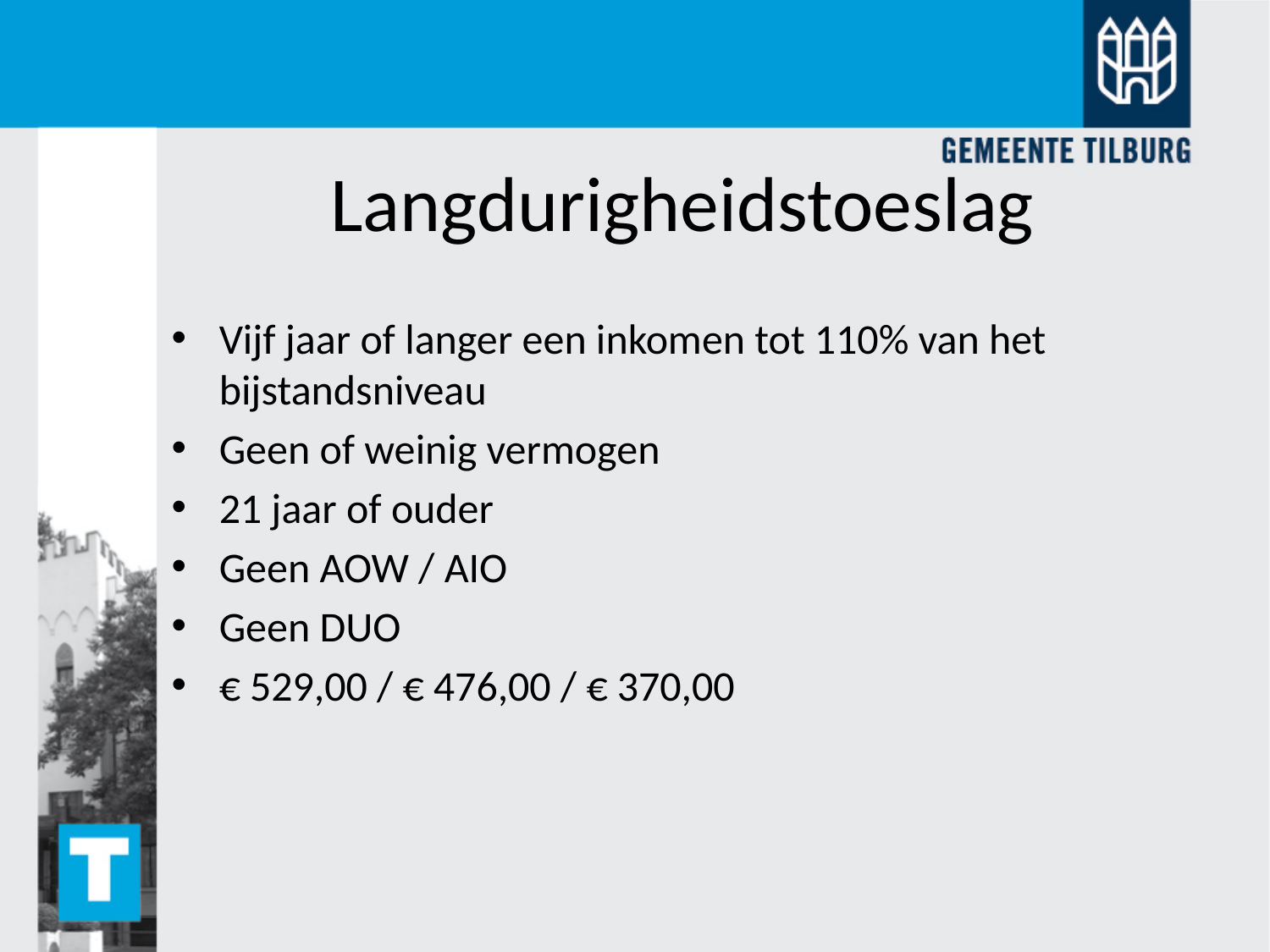

# Langdurigheidstoeslag
Vijf jaar of langer een inkomen tot 110% van het bijstandsniveau
Geen of weinig vermogen
21 jaar of ouder
Geen AOW / AIO
Geen DUO
€ 529,00 / € 476,00 / € 370,00